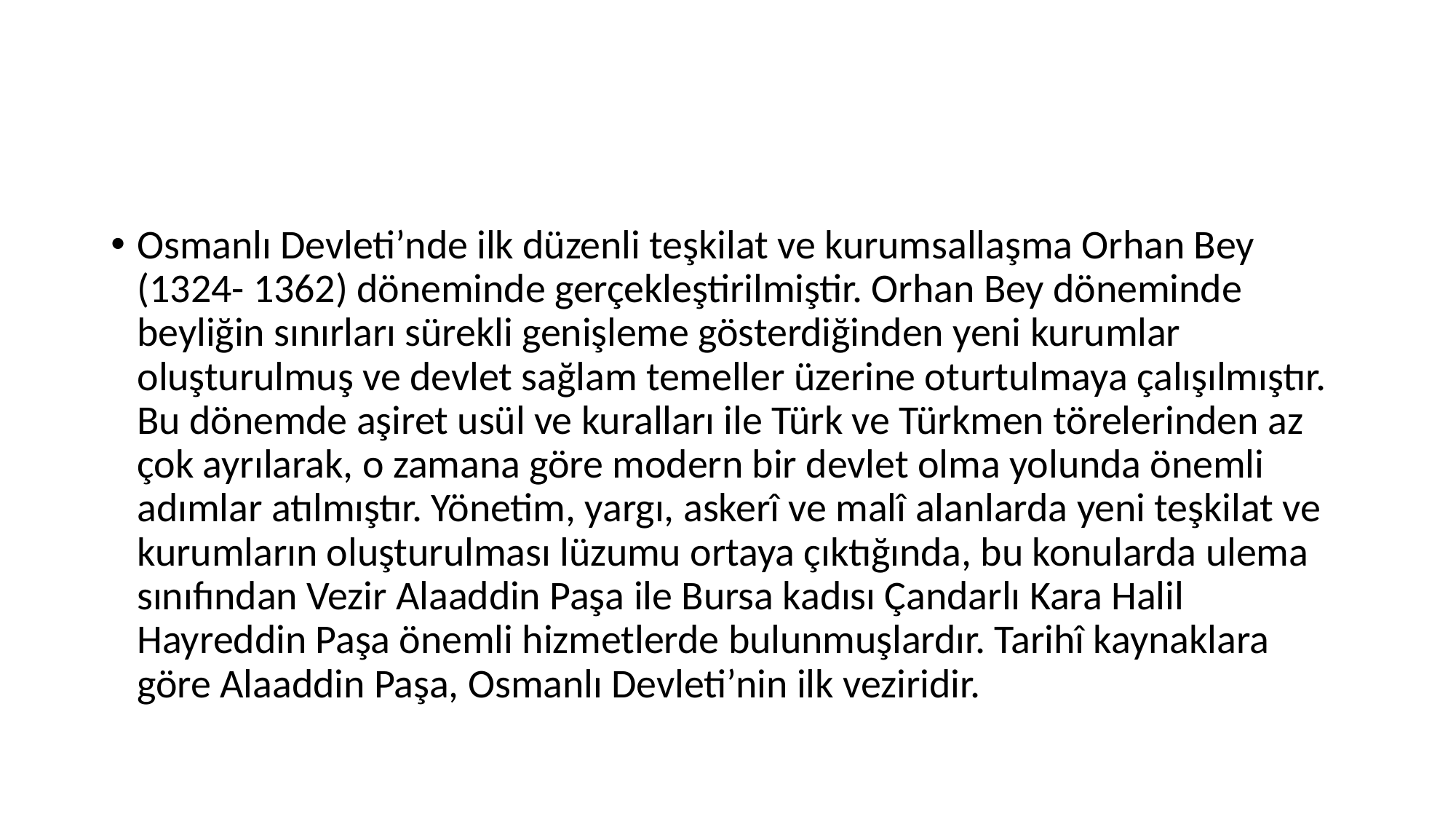

#
Osmanlı Devleti’nde ilk düzenli teşkilat ve kurumsallaşma Orhan Bey (1324- 1362) döneminde gerçekleştirilmiştir. Orhan Bey döneminde beyliğin sınırları sürekli genişleme gösterdiğinden yeni kurumlar oluşturulmuş ve devlet sağlam temeller üzerine oturtulmaya çalışılmıştır. Bu dönemde aşiret usül ve kuralları ile Türk ve Türkmen törelerinden az çok ayrılarak, o zamana göre modern bir devlet olma yolunda önemli adımlar atılmıştır. Yönetim, yargı, askerî ve malî alanlarda yeni teşkilat ve kurumların oluşturulması lüzumu ortaya çıktığında, bu konularda ulema sınıfından Vezir Alaaddin Paşa ile Bursa kadısı Çandarlı Kara Halil Hayreddin Paşa önemli hizmetlerde bulunmuşlardır. Tarihî kaynaklara göre Alaaddin Paşa, Osmanlı Devleti’nin ilk veziridir.